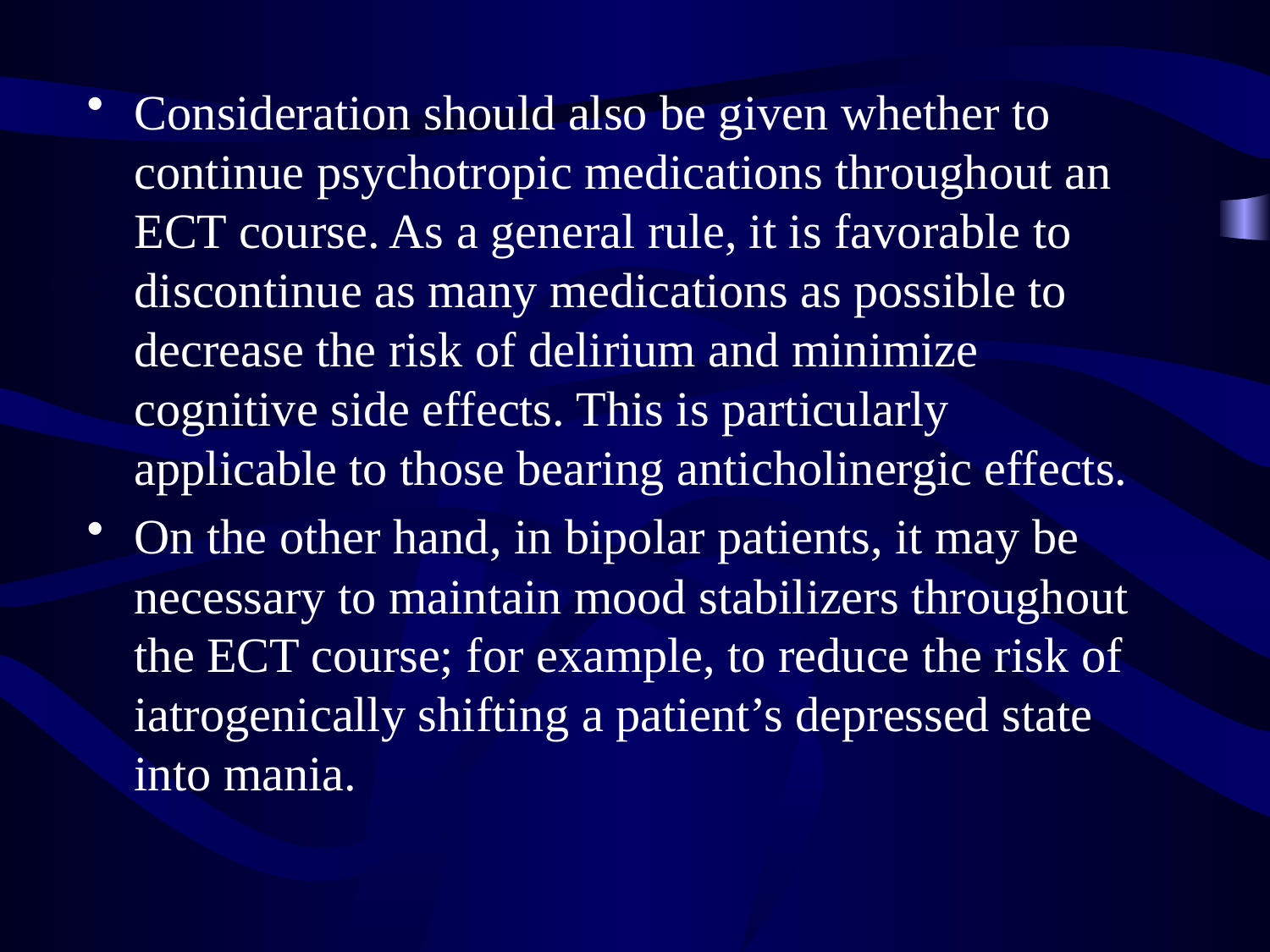

Consideration should also be given whether to continue psychotropic medications throughout an ECT course. As a general rule, it is favorable to discontinue as many medications as possible to decrease the risk of delirium and minimize cognitive side effects. This is particularly applicable to those bearing anticholinergic effects.
On the other hand, in bipolar patients, it may be necessary to maintain mood stabilizers throughout the ECT course; for example, to reduce the risk of iatrogenically shifting a patient’s depressed state into mania.